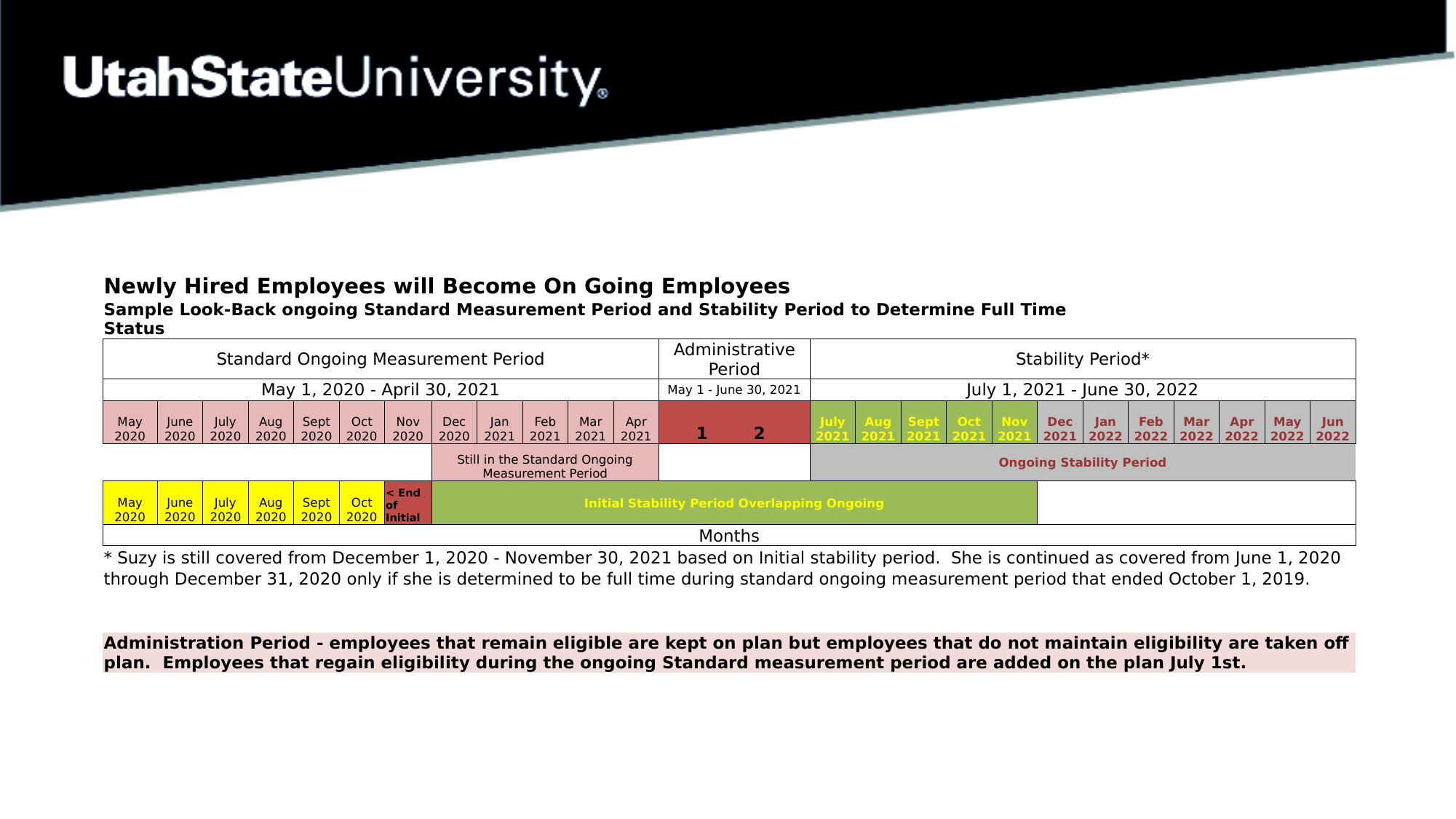

| Newly Hired Employees will Become On Going Employees |  |  |  |  |  |  |  |  |  |  |  |  |  |  |  |  |  |  |  |  |  |  |  |  |  |  |
| --- | --- | --- | --- | --- | --- | --- | --- | --- | --- | --- | --- | --- | --- | --- | --- | --- | --- | --- | --- | --- | --- | --- | --- | --- | --- | --- |
| Sample Look-Back ongoing Standard Measurement Period and Stability Period to Determine Full Time Status |  |  |  |  |  |  |  |  |  |  |  |  |  |  |  |  |  |  |  |  |  |  |  |  |  |  |
| Standard Ongoing Measurement Period |  |  |  |  |  |  |  |  |  |  |  | Administrative Period |  |  | Stability Period\* |  |  |  |  |  |  |  |  |  |  |  |
| May 1, 2020 - April 30, 2021 |  |  |  |  |  |  |  |  |  |  |  | May 1 - June 30, 2021 |  |  | July 1, 2021 - June 30, 2022 |  |  |  |  |  |  |  |  |  |  |  |
| May 2020 | June 2020 | July 2020 | Aug 2020 | Sept 2020 | Oct 2020 | Nov 2020 | Dec 2020 | Jan 2021 | Feb 2021 | Mar 2021 | Apr 2021 | 1 | 2 |  | July 2021 | Aug 2021 | Sept 2021 | Oct 2021 | Nov 2021 | Dec 2021 | Jan 2022 | Feb 2022 | Mar 2022 | Apr 2022 | May 2022 | Jun 2022 |
|  |  |  |  |  |  |  | Still in the Standard Ongoing Measurement Period |  |  |  |  |  |  |  | Ongoing Stability Period |  |  |  |  |  |  |  |  |  |  |  |
| May 2020 | June 2020 | July 2020 | Aug 2020 | Sept 2020 | Oct 2020 | < End of Initial | Initial Stability Period Overlapping Ongoing |  |  |  |  |  |  |  |  |  |  |  |  |  |  |  |  |  |  |  |
| Months |  |  |  |  |  |  |  |  |  |  |  |  |  |  |  |  |  |  |  |  |  |  |  |  |  |  |
| \* Suzy is still covered from December 1, 2020 - November 30, 2021 based on Initial stability period. She is continued as covered from June 1, 2020 |  |  |  |  |  |  |  |  |  |  |  |  |  |  |  |  |  |  |  |  |  |  |  |  |  |  |
| through December 31, 2020 only if she is determined to be full time during standard ongoing measurement period that ended October 1, 2019. |  |  |  |  |  |  |  |  |  |  |  |  |  |  |  |  |  |  |  |  |  |  |  |  |  |  |
|  |  |  |  |  |  |  |  |  |  |  |  |  |  |  |  |  |  |  |  |  |  |  |  |  |  |  |
|  |  |  |  |  |  |  |  |  |  |  |  |  |  |  |  |  |  |  |  |  |  |  |  |  |  |  |
| Administration Period - employees that remain eligible are kept on plan but employees that do not maintain eligibility are taken off plan. Employees that regain eligibility during the ongoing Standard measurement period are added on the plan July 1st. |  |  |  |  |  |  |  |  |  |  |  |  |  |  |  |  |  |  |  |  |  |  |  |  |  |  |